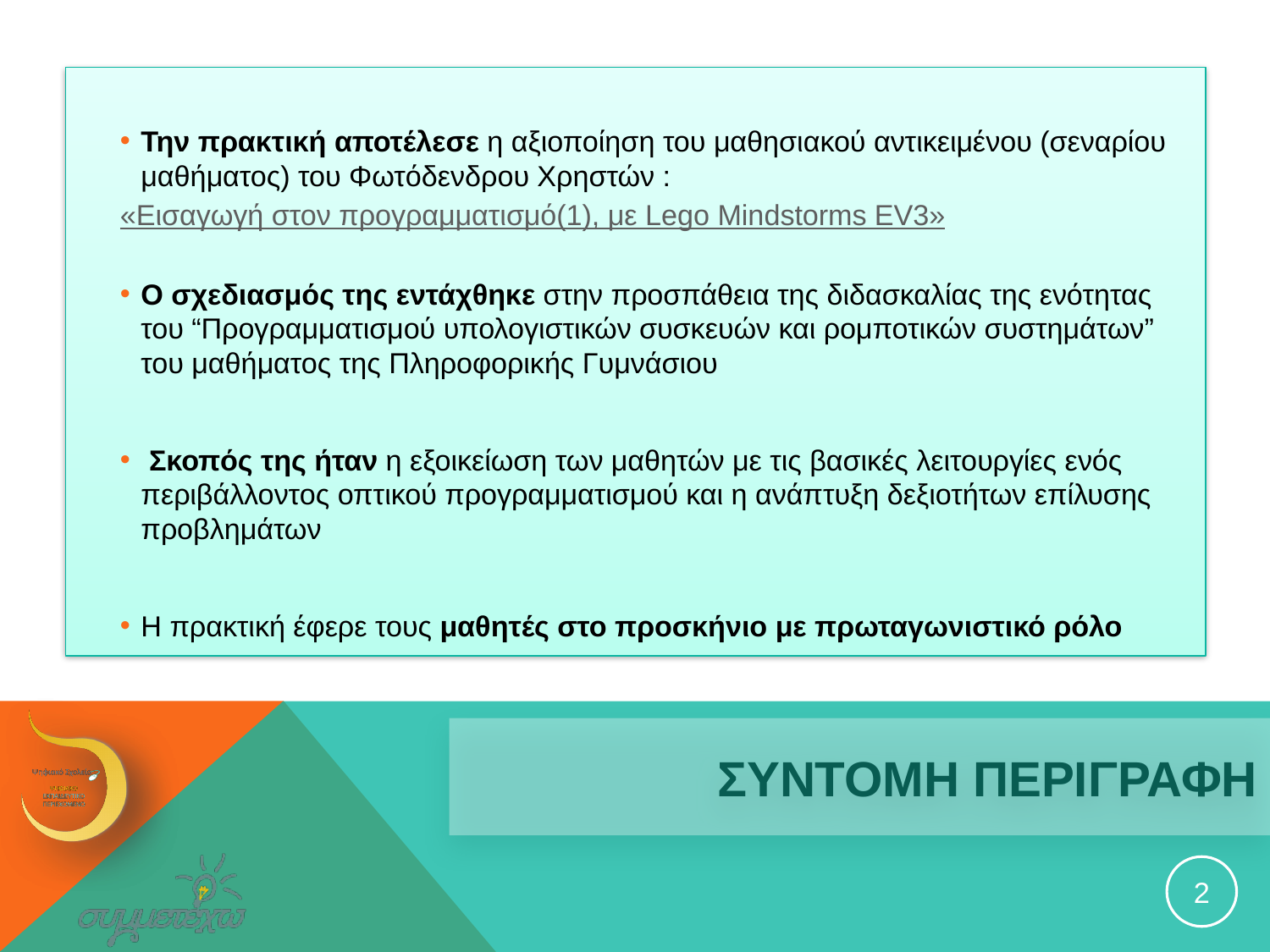

Την πρακτική αποτέλεσε η αξιοποίηση του μαθησιακού αντικειμένου (σεναρίου μαθήματος) του Φωτόδενδρου Χρηστών :
«Εισαγωγή στον προγραμματισμό(1), με Lego Mindstorms EV3»

Ο σχεδιασμός της εντάχθηκε στην προσπάθεια της διδασκαλίας της ενότητας του “Προγραμματισμού υπολογιστικών συσκευών και ρομποτικών συστημάτων” του μαθήματος της Πληροφορικής Γυμνάσιου

 Σκοπός της ήταν η εξοικείωση των μαθητών με τις βασικές λειτουργίες ενός περιβάλλοντος οπτικού προγραμματισμού και η ανάπτυξη δεξιοτήτων επίλυσης προβλημάτων

H πρακτική έφερε τους μαθητές στο προσκήνιο με πρωταγωνιστικό ρόλο

# ΣΥΝΤΟΜΗ ΠΕΡΙΓΡΑΦΗ
2